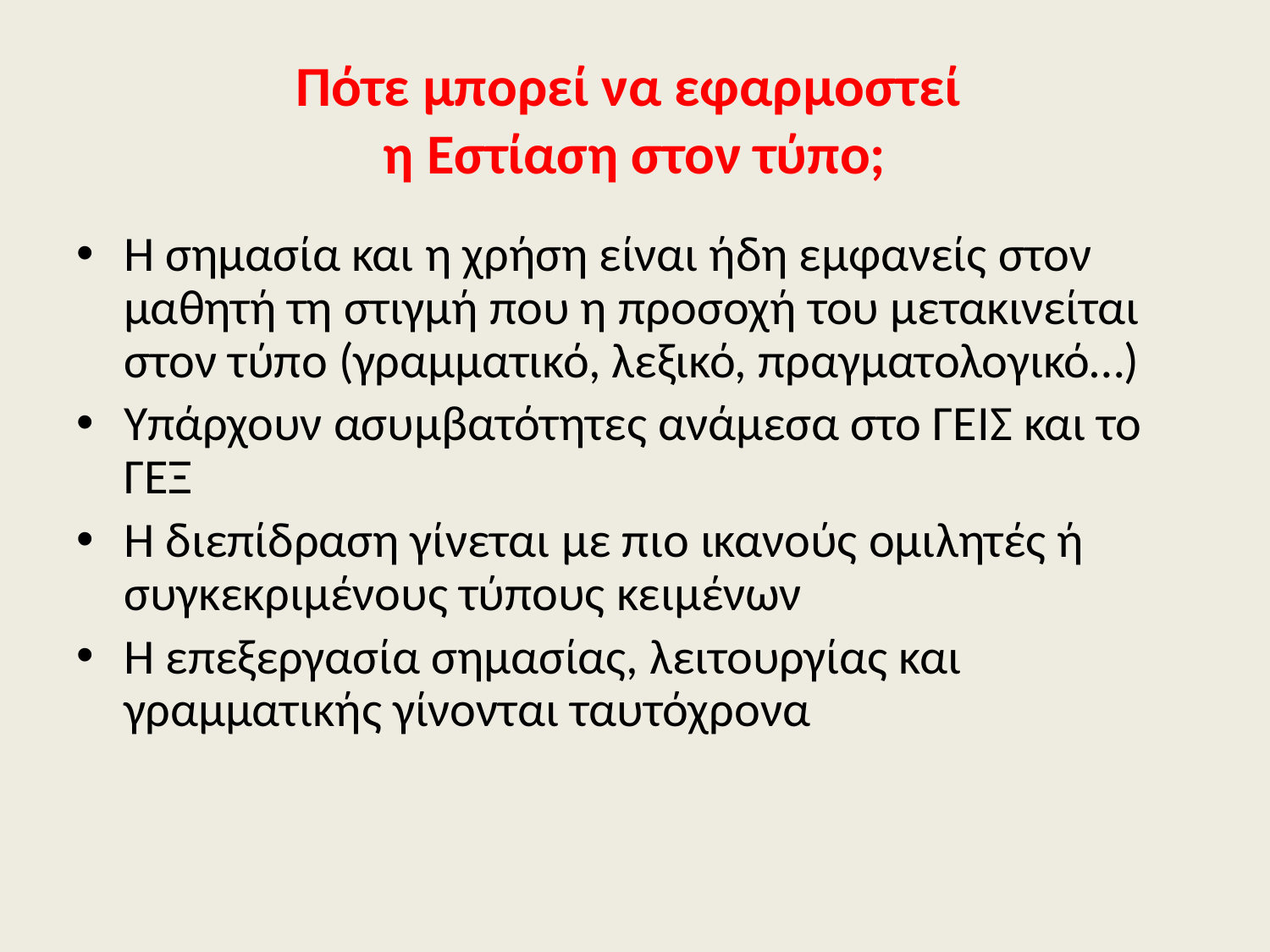

Πότε μπορεί να εφαρμοστεί
η Εστίαση στον τύπο;
Η σημασία και η χρήση είναι ήδη εμφανείς στον μαθητή τη στιγμή που η προσοχή του μετακινείται στον τύπο (γραμματικό, λεξικό, πραγματολογικό…)
Υπάρχουν ασυμβατότητες ανάμεσα στο ΓΕΙΣ και το ΓΕΞ
Η διεπίδραση γίνεται με πιο ικανούς ομιλητές ή συγκεκριμένους τύπους κειμένων
Η επεξεργασία σημασίας, λειτουργίας και γραμματικής γίνονται ταυτόχρονα